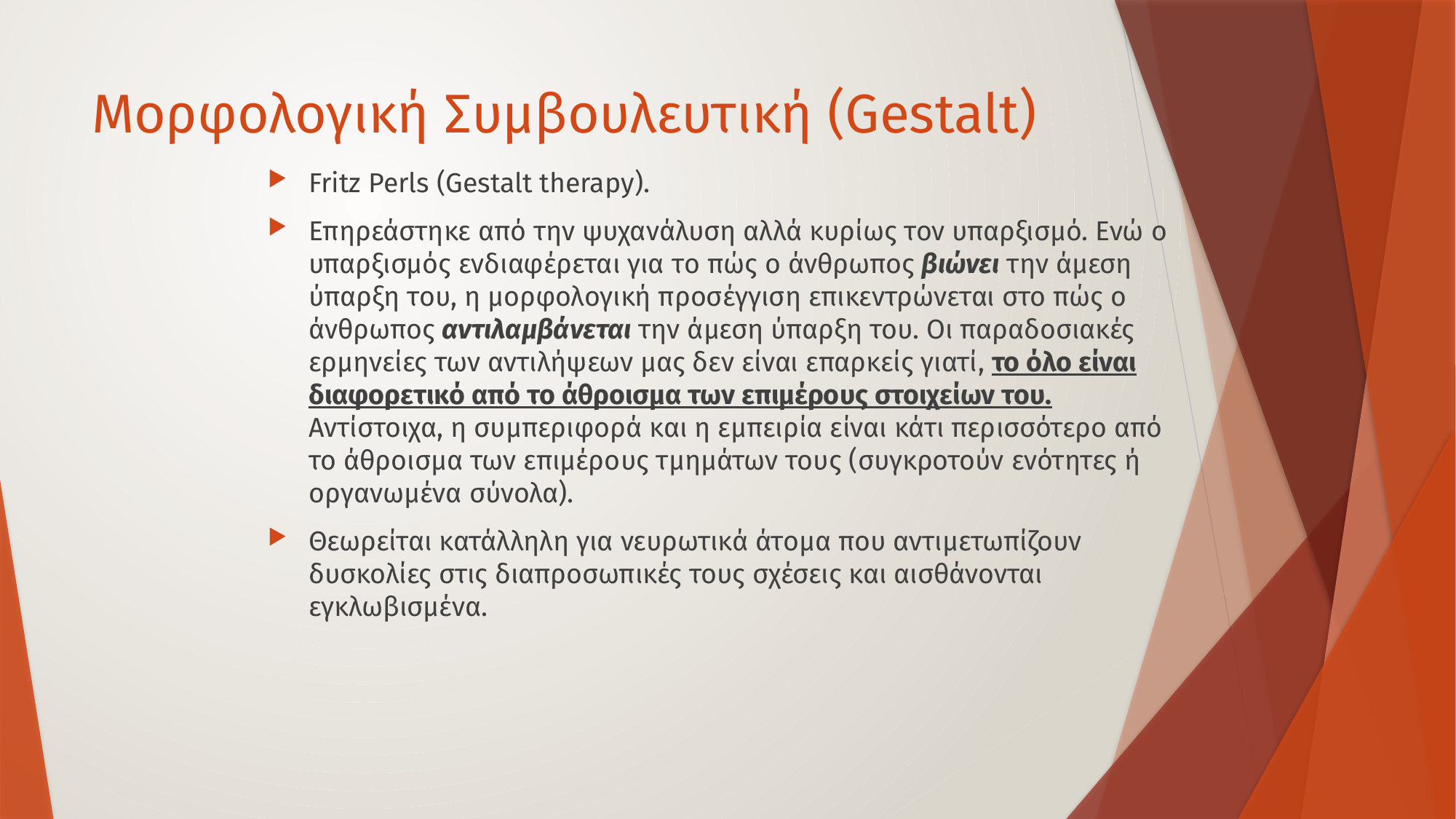

# Μορφολογική Συμβουλευτική (Gestalt)
Fritz Perls (Gestalt therapy).
Επηρεάστηκε από την ψυχανάλυση αλλά κυρίως τον υπαρξισμό. Ενώ ο υπαρξισμός ενδιαφέρεται για το πώς ο άνθρωπος βιώνει την άμεση ύπαρξη του, η μορφολογική προσέγγιση επικεντρώνεται στο πώς ο άνθρωπος αντιλαμβάνεται την άμεση ύπαρξη του. Οι παραδοσιακές ερμηνείες των αντιλήψεων μας δεν είναι επαρκείς γιατί, το όλο είναι διαφορετικό από το άθροισμα των επιμέρους στοιχείων του. Αντίστοιχα, η συμπεριφορά και η εμπειρία είναι κάτι περισσότερο από το άθροισμα των επιμέρους τμημάτων τους (συγκροτούν ενότητες ή οργανωμένα σύνολα).
Θεωρείται κατάλληλη για νευρωτικά άτομα που αντιμετωπίζουν δυσκολίες στις διαπροσωπικές τους σχέσεις και αισθάνονται εγκλωβισμένα.